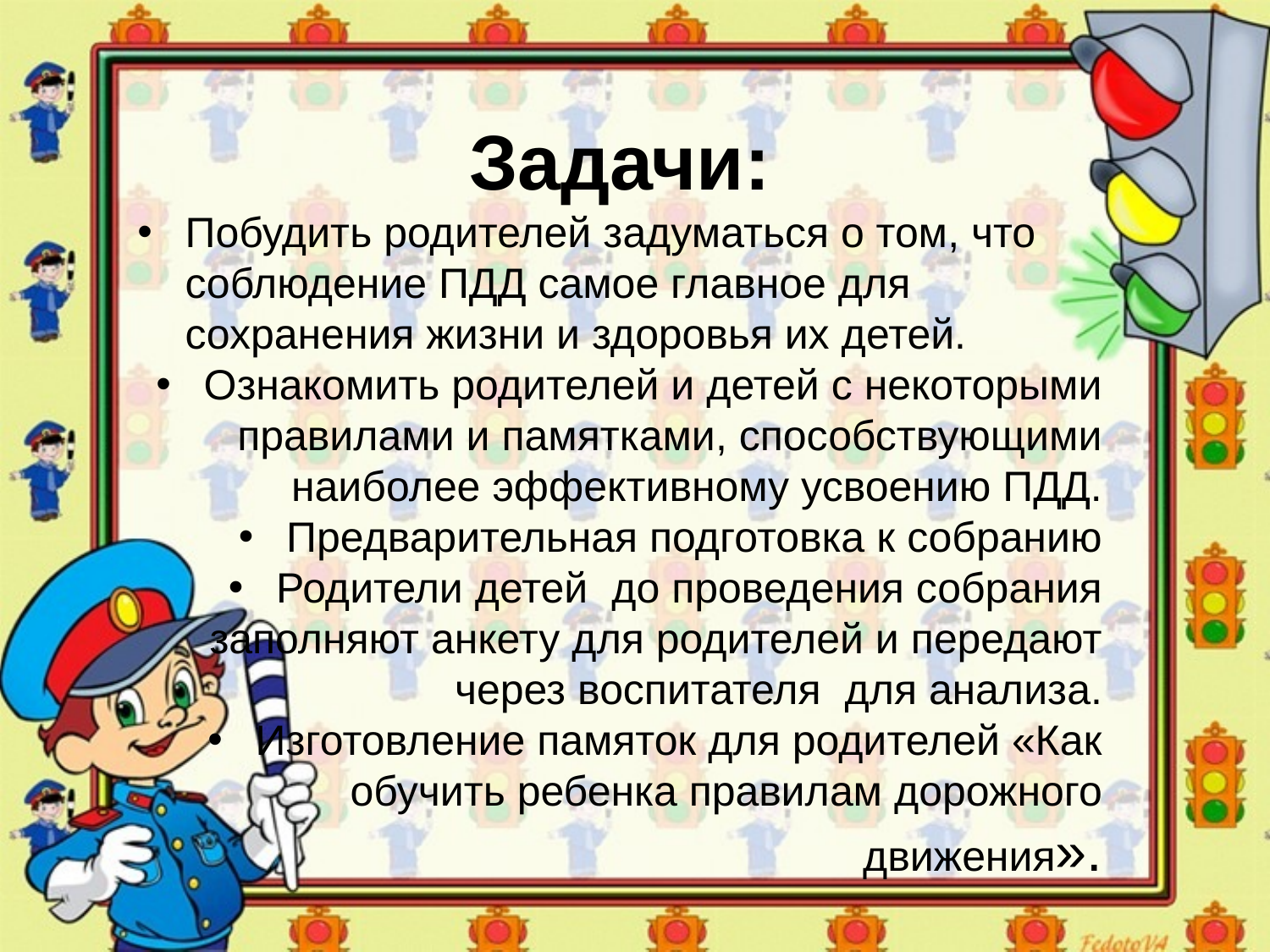

Задачи:
Побудить родителей задуматься о том, что соблюдение ПДД самое главное для сохранения жизни и здоровья их детей.
Ознакомить родителей и детей с некоторыми правилами и памятками, способствующими наиболее эффективному усвоению ПДД.
Предварительная подготовка к собранию
Родители детей  до проведения собрания заполняют анкету для родителей и передают через воспитателя  для анализа.
Изготовление памяток для родителей «Как обучить ребенка правилам дорожного движения».